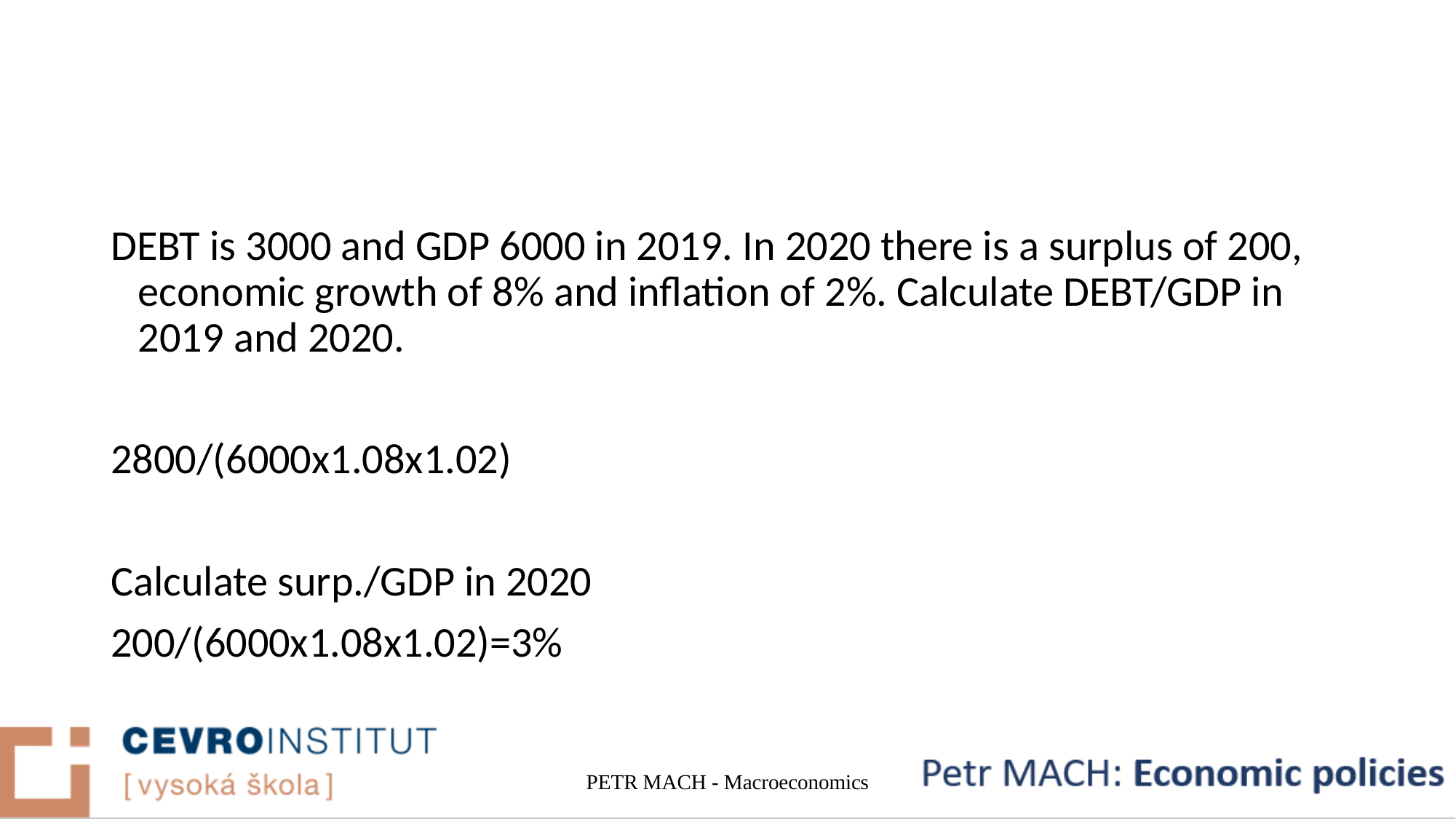

#
DEBT is 3000 and GDP 6000 in 2019. In 2020 there is a surplus of 200, economic growth of 8% and inflation of 2%. Calculate DEBT/GDP in 2019 and 2020.

2800/(6000x1.08x1.02)

Calculate surp./GDP in 2020
200/(6000x1.08x1.02)=3%
PETR MACH - Macroeconomics